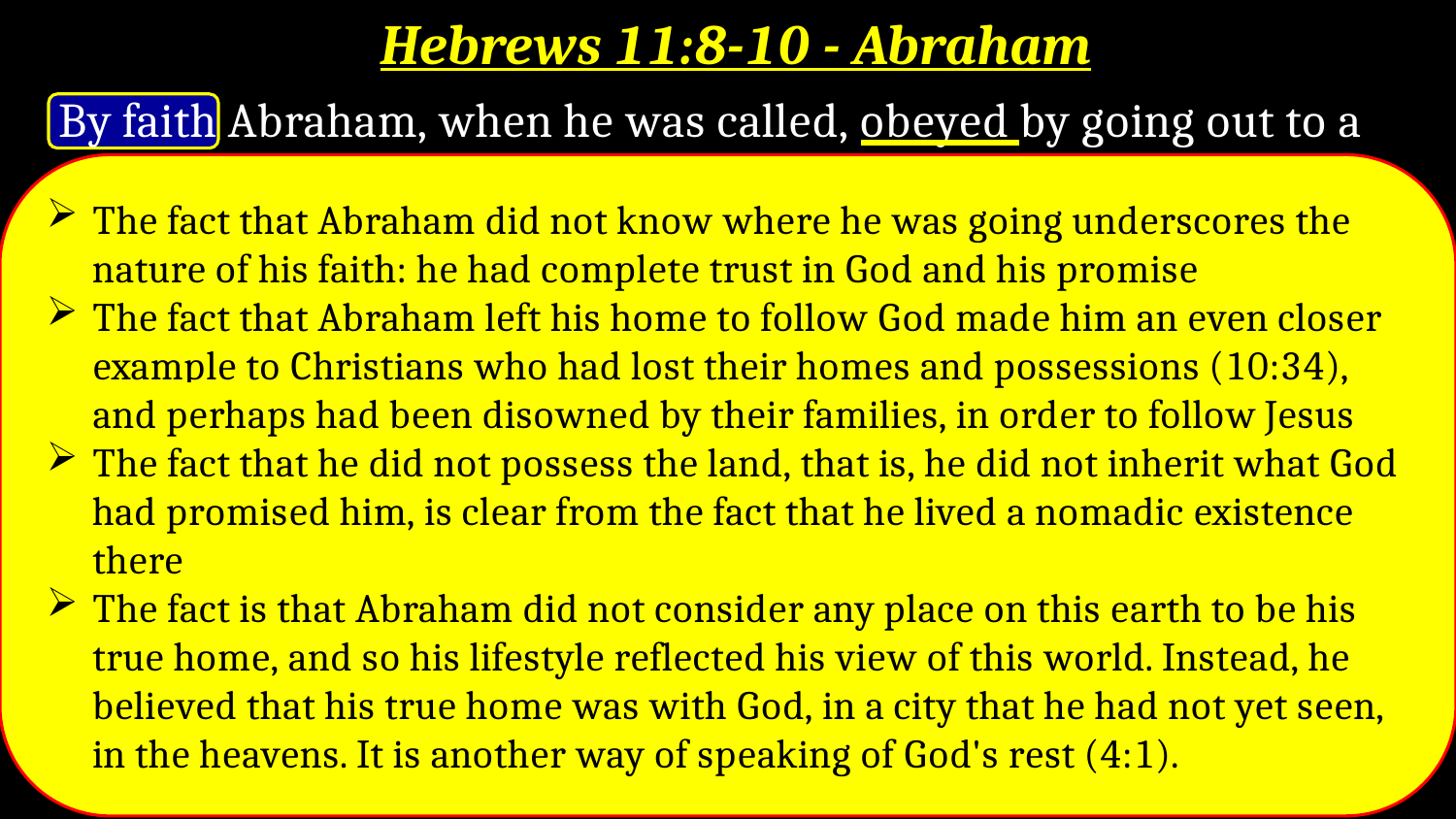

Hebrews 11:8-10 - Abraham
By faith Abraham, when he was called, obeyed by going out to a place which he was to receive for an inheritance; and he went out, not knowing where he was going. 9 By faith he lived as an alien in the land of promise, as in a foreign land, dwelling in tents with Isaac and Jacob, fellow heirs of the same promise; 10 for he was looking for the city which has foundations, whose architect and builder is God

The fact that Abraham did not know where he was going underscores the
nature of his faith: he had complete trust in God and his promise
The fact that Abraham left his home to follow God made him an even closer example to Christians who had lost their homes and possessions (10:34), and perhaps had been disowned by their families, in order to follow Jesus
The fact that he did not possess the land, that is, he did not inherit what God had promised him, is clear from the fact that he lived a nomadic existence there
The fact is that Abraham did not consider any place on this earth to be his true home, and so his lifestyle reflected his view of this world. Instead, he believed that his true home was with God, in a city that he had not yet seen, in the heavens. It is another way of speaking of God's rest (4:1).